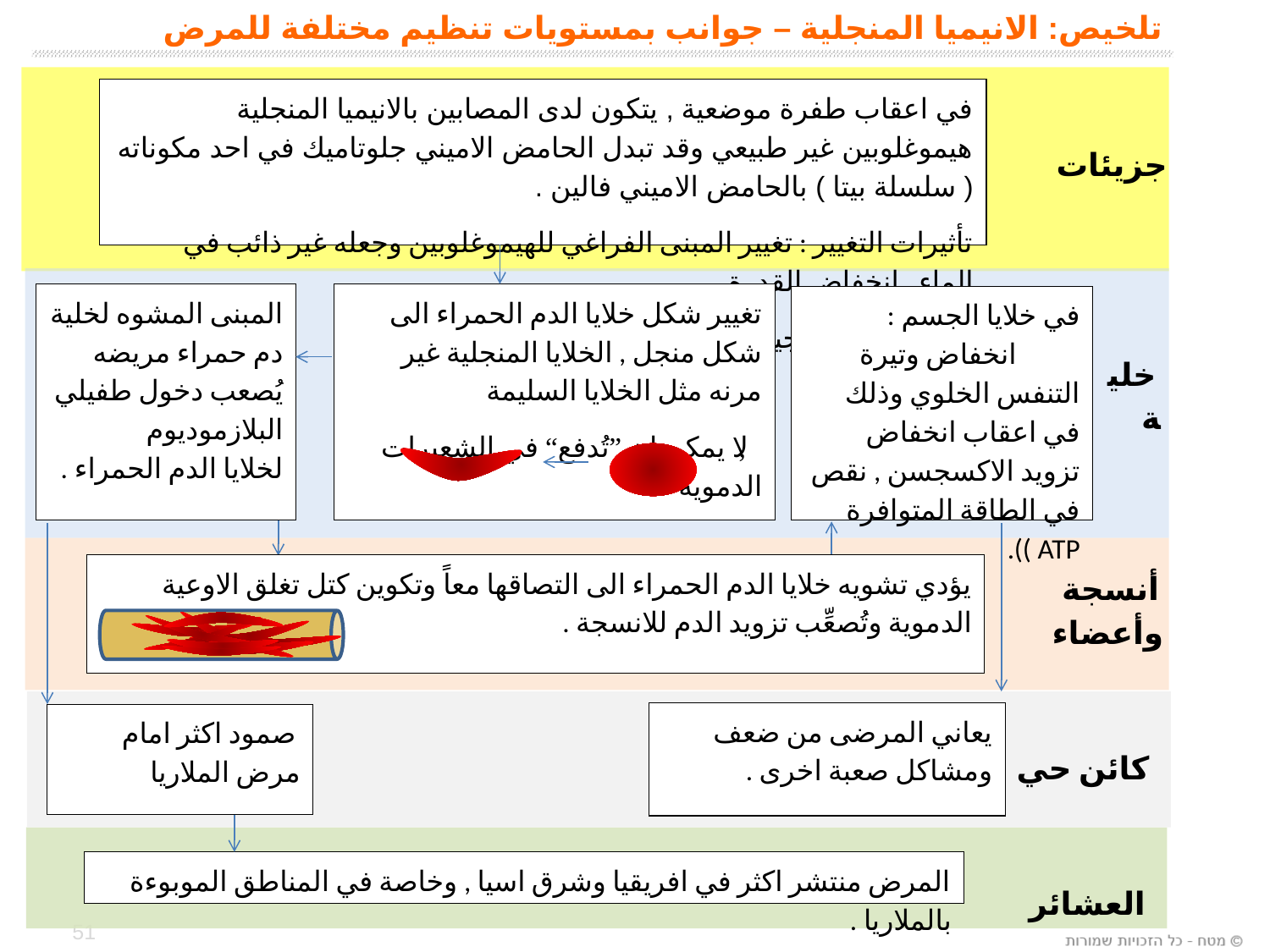

# تلخيص: الانيميا المنجلية – جوانب بمستويات تنظيم مختلفة للمرض

                                                                                                                                                                                  מולקולות

  كائن حي

  العشائر
في اعقاب طفرة موضعية , يتكون لدى المصابين بالانيميا المنجلية هيموغلوبين غير طبيعي وقد تبدل الحامض الاميني جلوتاميك في احد مكوناته ( سلسلة بيتا ) بالحامض الاميني فالين .
تأثيرات التغيير : تغيير المبنى الفراغي للهيموغلوبين وجعله غير ذائب في الماء , انخفاض القدرة
على ربط الاكسجين

تغيير شكل خلايا الدم الحمراء الى شكل منجل , الخلايا المنجلية غير مرنه مثل الخلايا السليمة
, لا يمكن ان ”تُدفع“ في الشعيرات الدمويه
المبنى المشوه لخلية دم حمراء مريضه يُصعب دخول طفيلي البلازموديوم        لخلايا الدم الحمراء .
في خلايا الجسم :                        انخفاض وتيرة التنفس الخلوي وذلك في اعقاب انخفاض تزويد الاكسجسن , نقص في الطاقة المتوافرة ATP )).
يعاني المرضى من ضعف ومشاكل صعبة اخرى .
 صمود اكثر امام مرض الملاريا
المرض منتشر اكثر في افريقيا وشرق اسيا , وخاصة في المناطق الموبوءة بالملاريا .

يؤدي تشويه خلايا الدم الحمراء الى التصاقها معاً وتكوين كتل تغلق الاوعية الدموية وتُصعِّب تزويد الدم للانسجة .
 جزيئات
 خلية
 أنسجة وأعضاء

51